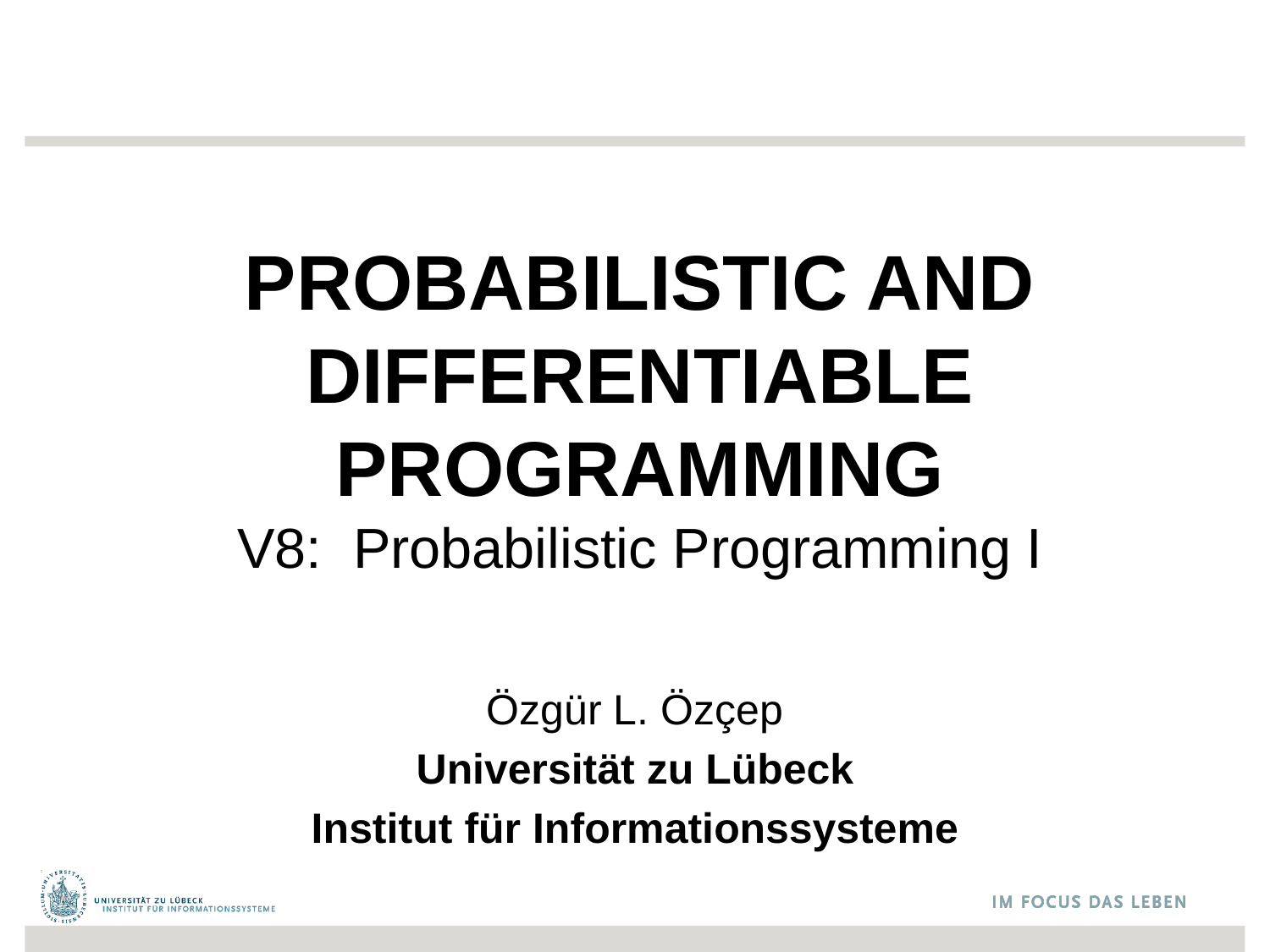

# PROBABILISTIC AND DIFFERENTIABLE PROGRAMMING V8:  Probabilistic Programming I
Özgür L. Özçep
Universität zu Lübeck
Institut für Informationssysteme